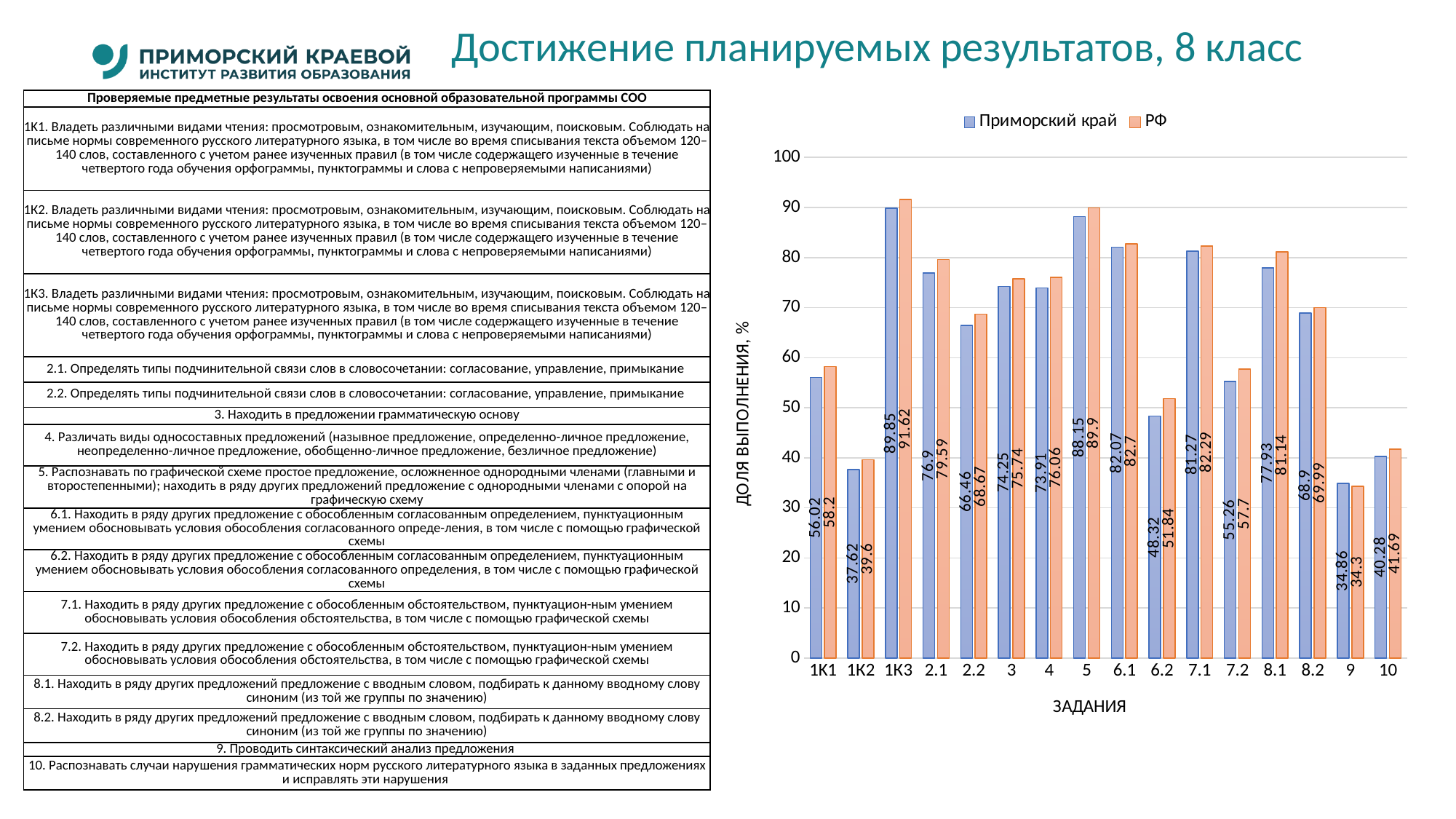

# Достижение планируемых результатов, 8 класс
| Проверяемые предметные результаты освоения основной образовательной программы СОО |
| --- |
| 1K1. Владеть различными видами чтения: просмотровым, ознакомительным, изучающим, поисковым. Соблюдать на письме нормы современного русского литературного языка, в том числе во время списывания текста объемом 120–140 слов, составленного с учетом ранее изученных правил (в том числе содержащего изученные в течение четвертого года обучения орфограммы, пунктограммы и слова с непроверяемыми написаниями) |
| 1К2. Владеть различными видами чтения: просмотровым, ознакомительным, изучающим, поисковым. Соблюдать на письме нормы современного русского литературного языка, в том числе во время списывания текста объемом 120–140 слов, составленного с учетом ранее изученных правил (в том числе содержащего изученные в течение четвертого года обучения орфограммы, пунктограммы и слова с непроверяемыми написаниями) |
| 1К3. Владеть различными видами чтения: просмотровым, ознакомительным, изучающим, поисковым. Соблюдать на письме нормы современного русского литературного языка, в том числе во время списывания текста объемом 120–140 слов, составленного с учетом ранее изученных правил (в том числе содержащего изученные в течение четвертого года обучения орфограммы, пунктограммы и слова с непроверяемыми написаниями) |
| 2.1. Определять типы подчинительной связи слов в словосочетании: согласование, управление, примыкание |
| 2.2. Определять типы подчинительной связи слов в словосочетании: согласование, управление, примыкание |
| 3. Находить в предложении грамматическую основу |
| 4. Различать виды односоставных предложений (назывное предложение, определенно-личное предложение, неопределенно-личное предложение, обобщенно-личное предложение, безличное предложение) |
| 5. Распознавать по графической схеме простое предложение, осложненное однородными членами (главными и второстепенными); находить в ряду других предложений предложение с однородными членами с опорой на графическую схему |
| 6.1. Находить в ряду других предложение с обособленным согласованным определением, пунктуационным умением обосновывать условия обособления согласованного опреде-ления, в том числе с помощью графической схемы |
| 6.2. Находить в ряду других предложение с обособленным согласованным определением, пунктуационным умением обосновывать условия обособления согласованного определения, в том числе с помощью графической схемы |
| 7.1. Находить в ряду других предложение с обособленным обстоятельством, пунктуацион-ным умением обосновывать условия обособления обстоятельства, в том числе с помощью графической схемы |
| 7.2. Находить в ряду других предложение с обособленным обстоятельством, пунктуацион-ным умением обосновывать условия обособления обстоятельства, в том числе с помощью графической схемы |
| 8.1. Находить в ряду других предложений предложение с вводным словом, подбирать к данному вводному слову синоним (из той же группы по значению) |
| 8.2. Находить в ряду других предложений предложение с вводным словом, подбирать к данному вводному слову синоним (из той же группы по значению) |
| 9. Проводить синтаксический анализ предложения |
| 10. Распознавать случаи нарушения грамматических норм русского литературного языка в заданных предложениях и исправлять эти нарушения |

### Chart

| Category | Приморский край | РФ |
|---|---|---|
| 1K1 | 56.02 | 58.2 |
| 1К2 | 37.62 | 39.6 |
| 1К3 | 89.85 | 91.62 |
| 2.1 | 76.9 | 79.59 |
| 2.2 | 66.46 | 68.67 |
| 3 | 74.25 | 75.74 |
| 4 | 73.91 | 76.06 |
| 5 | 88.15 | 89.9 |
| 6.1 | 82.07 | 82.7 |
| 6.2 | 48.32 | 51.84 |
| 7.1 | 81.27 | 82.29 |
| 7.2 | 55.26 | 57.7 |
| 8.1 | 77.93 | 81.14 |
| 8.2 | 68.9 | 69.99 |
| 9 | 34.86 | 34.3 |
| 10 | 40.28 | 41.69 |